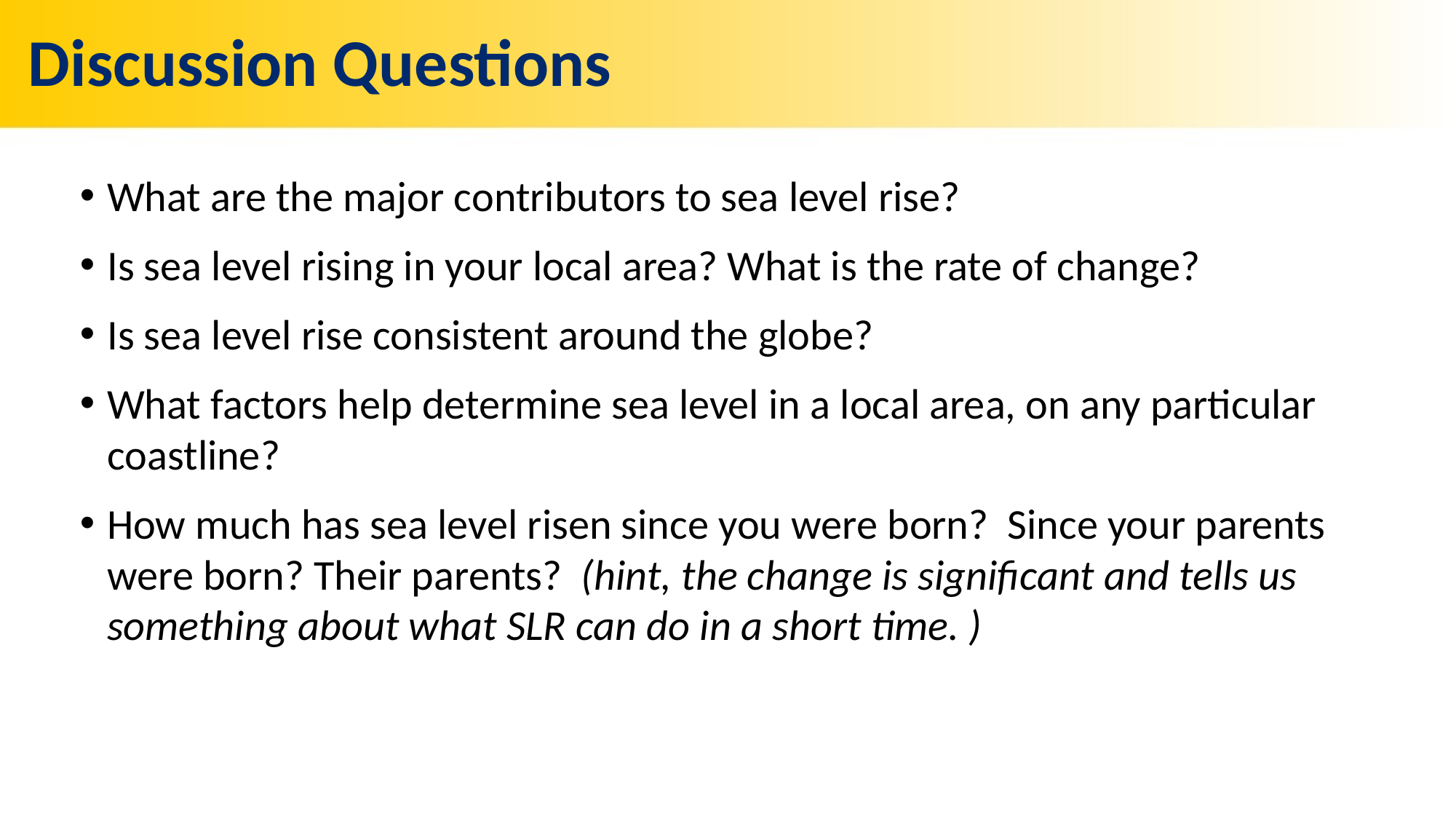

# Discussion Questions
What are the major contributors to sea level rise?
Is sea level rising in your local area? What is the rate of change?
Is sea level rise consistent around the globe?
What factors help determine sea level in a local area, on any particular coastline?
How much has sea level risen since you were born?  Since your parents were born? Their parents?  (hint, the change is significant and tells us something about what SLR can do in a short time. )